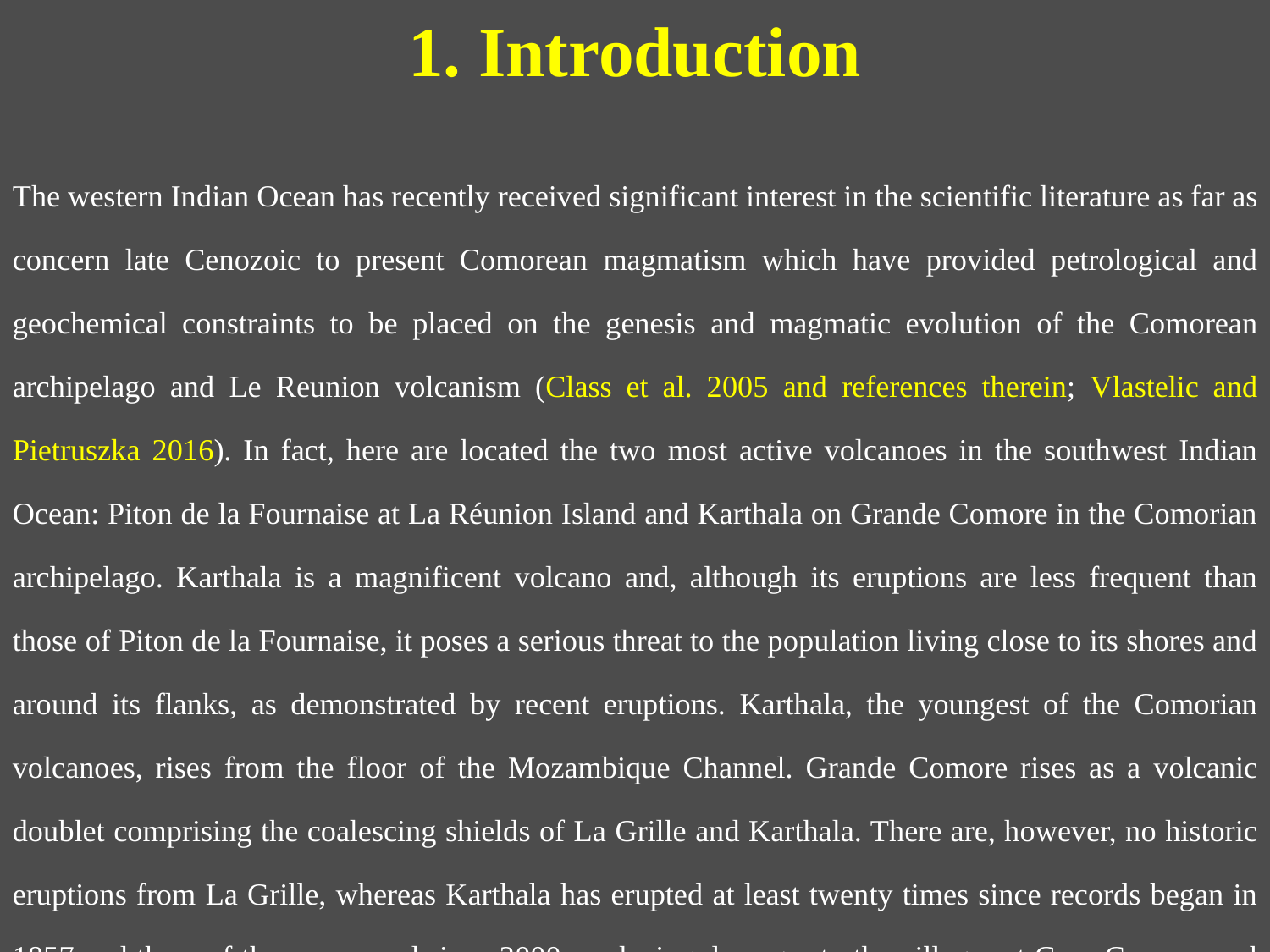

1. Introduction
The western Indian Ocean has recently received significant interest in the scientific literature as far as concern late Cenozoic to present Comorean magmatism which have provided petrological and geochemical constraints to be placed on the genesis and magmatic evolution of the Comorean archipelago and Le Reunion volcanism (Class et al. 2005 and references therein; Vlastelic and Pietruszka 2016). In fact, here are located the two most active volcanoes in the southwest Indian Ocean: Piton de la Fournaise at La Réunion Island and Karthala on Grande Comore in the Comorian archipelago. Karthala is a magnificent volcano and, although its eruptions are less frequent than those of Piton de la Fournaise, it poses a serious threat to the population living close to its shores and around its flanks, as demonstrated by recent eruptions. Karthala, the youngest of the Comorian volcanoes, rises from the floor of the Mozambique Channel. Grande Comore rises as a volcanic doublet comprising the coalescing shields of La Grille and Karthala. There are, however, no historic eruptions from La Grille, whereas Karthala has erupted at least twenty times since records began in 1857 and three of them occurred since 2000 producing damages to the villages at Gran Comore and led to the evacuation of people.